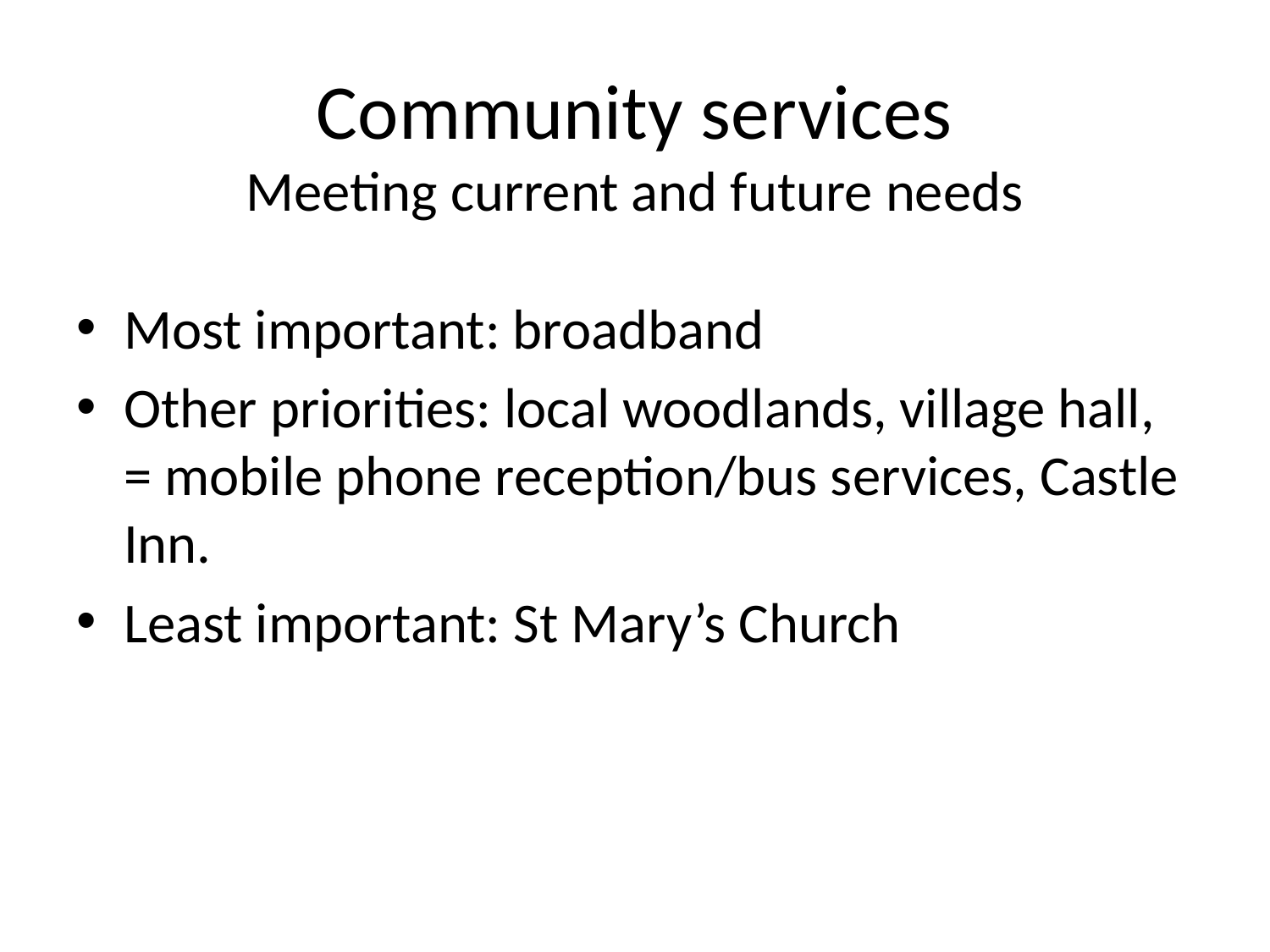

# Community services Meeting current and future needs
Most important: broadband
Other priorities: local woodlands, village hall, = mobile phone reception/bus services, Castle Inn.
Least important: St Mary’s Church